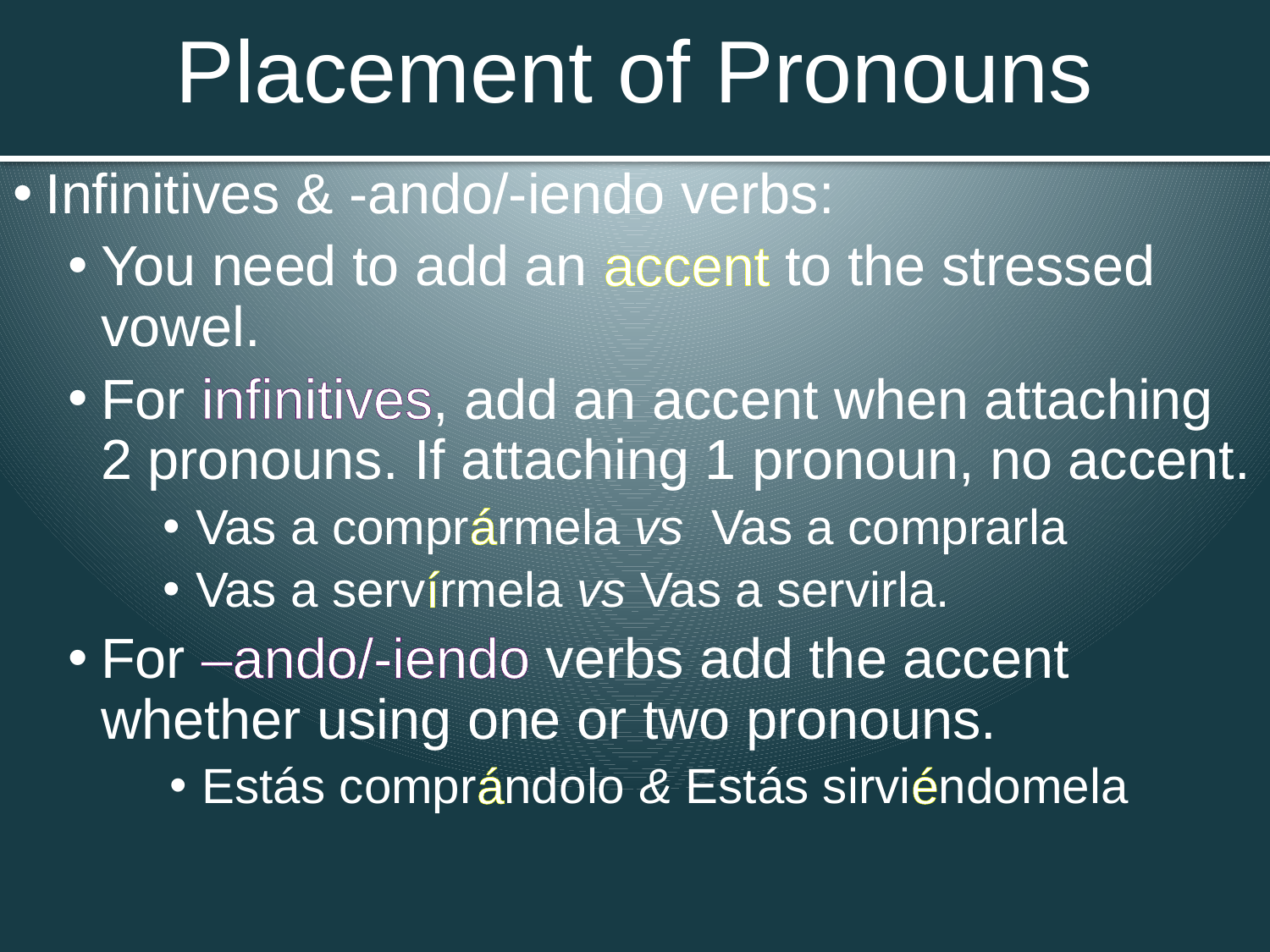

# Placement of Pronouns
Infinitives & -ando/-iendo verbs:
You need to add an accent to the stressed vowel.
For infinitives, add an accent when attaching 2 pronouns. If attaching 1 pronoun, no accent.
Vas a comprármela vs  Vas a comprarla
Vas a servírmela vs Vas a servirla.
For –ando/-iendo verbs add the accent whether using one or two pronouns.
Estás comprándolo & Estás sirviéndomela